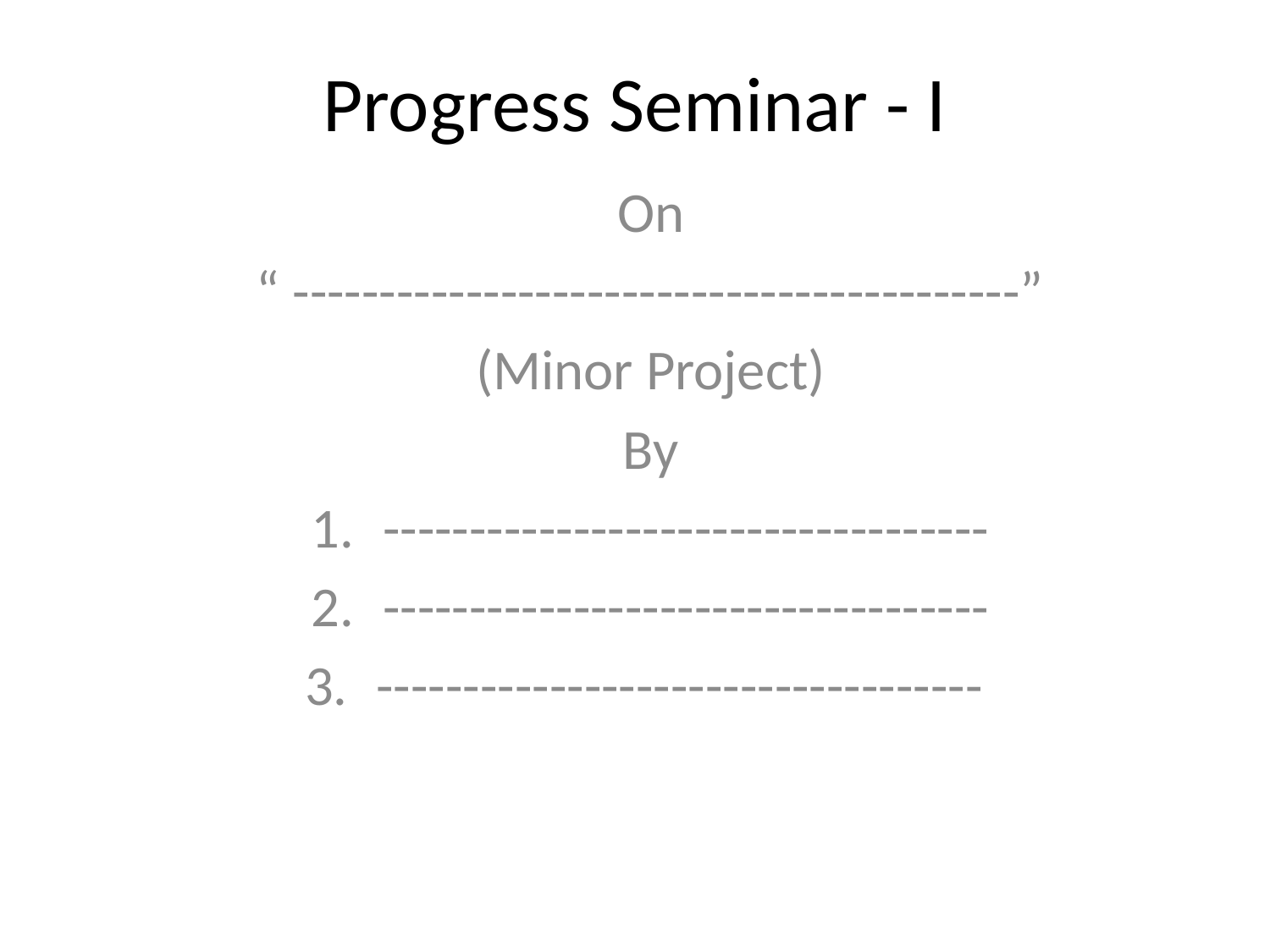

# Progress Seminar - I
On
“ ------------------------------------------”
(Minor Project)
By
-----------------------------------
-----------------------------------
-----------------------------------